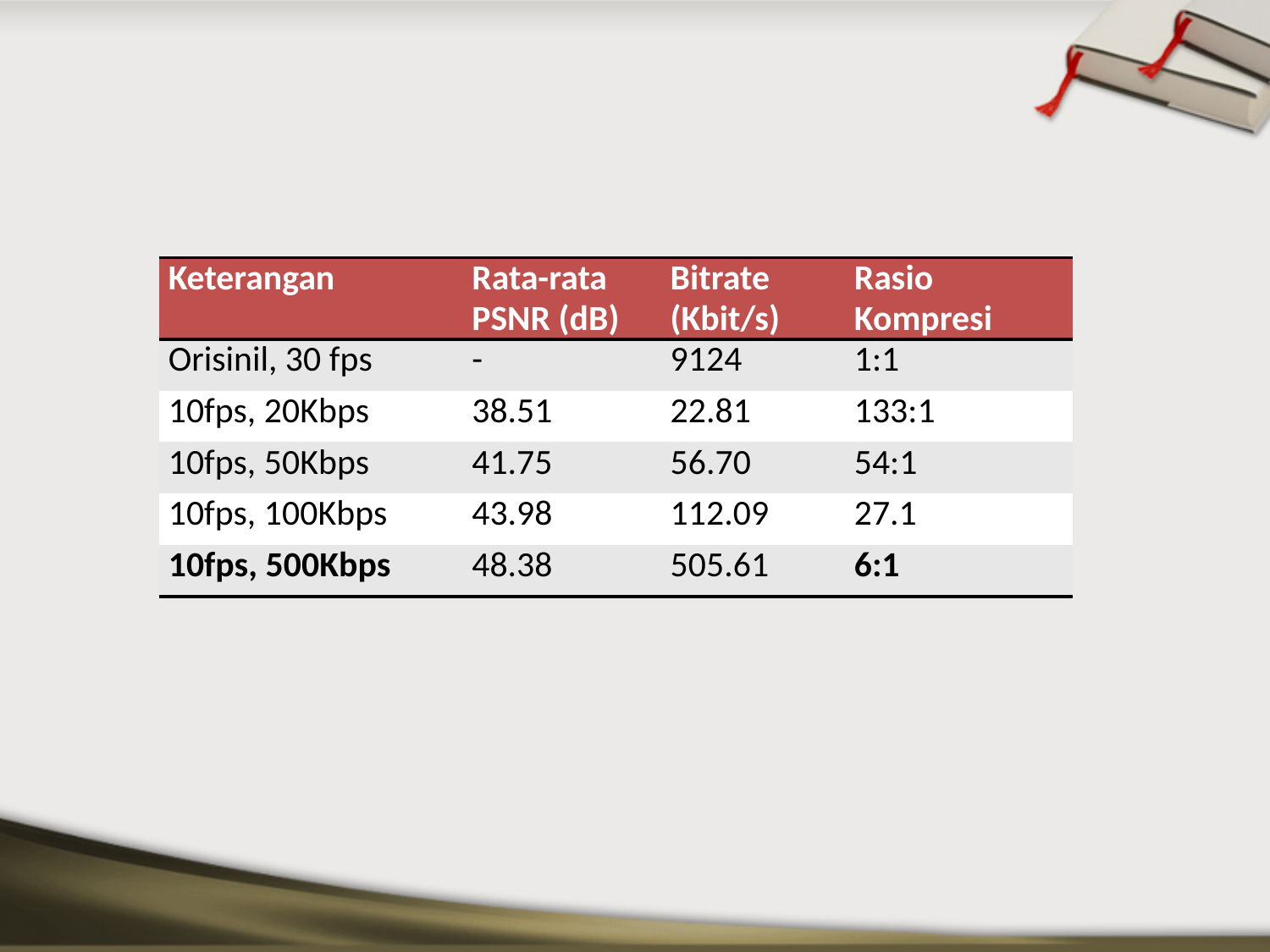

#
| Keterangan | Rata-rata PSNR (dB) | Bitrate (Kbit/s) | Rasio Kompresi |
| --- | --- | --- | --- |
| Orisinil, 30 fps | - | 9124 | 1:1 |
| 10fps, 20Kbps | 38.51 | 22.81 | 133:1 |
| 10fps, 50Kbps | 41.75 | 56.70 | 54:1 |
| 10fps, 100Kbps | 43.98 | 112.09 | 27.1 |
| 10fps, 500Kbps | 48.38 | 505.61 | 6:1 |